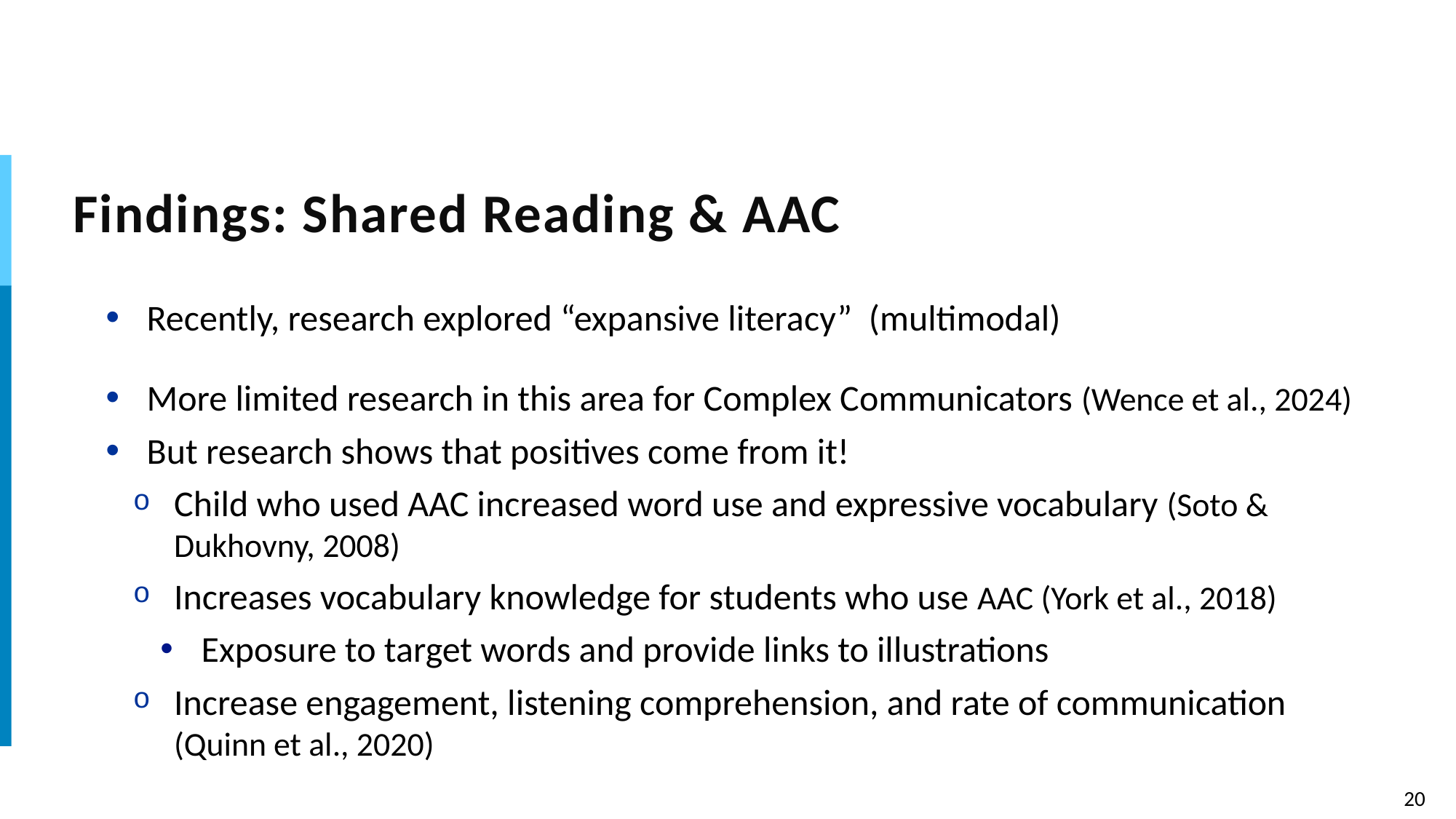

# Findings: Shared Reading & AAC
Recently, research explored “expansive literacy”  (multimodal)
More limited research in this area for Complex Communicators (Wence et al., 2024)
But research shows that positives come from it!
Child who used AAC increased word use and expressive vocabulary (Soto & Dukhovny, 2008)
Increases vocabulary knowledge for students who use AAC (York et al., 2018)
Exposure to target words and provide links to illustrations
Increase engagement, listening comprehension, and rate of communication (Quinn et al., 2020)